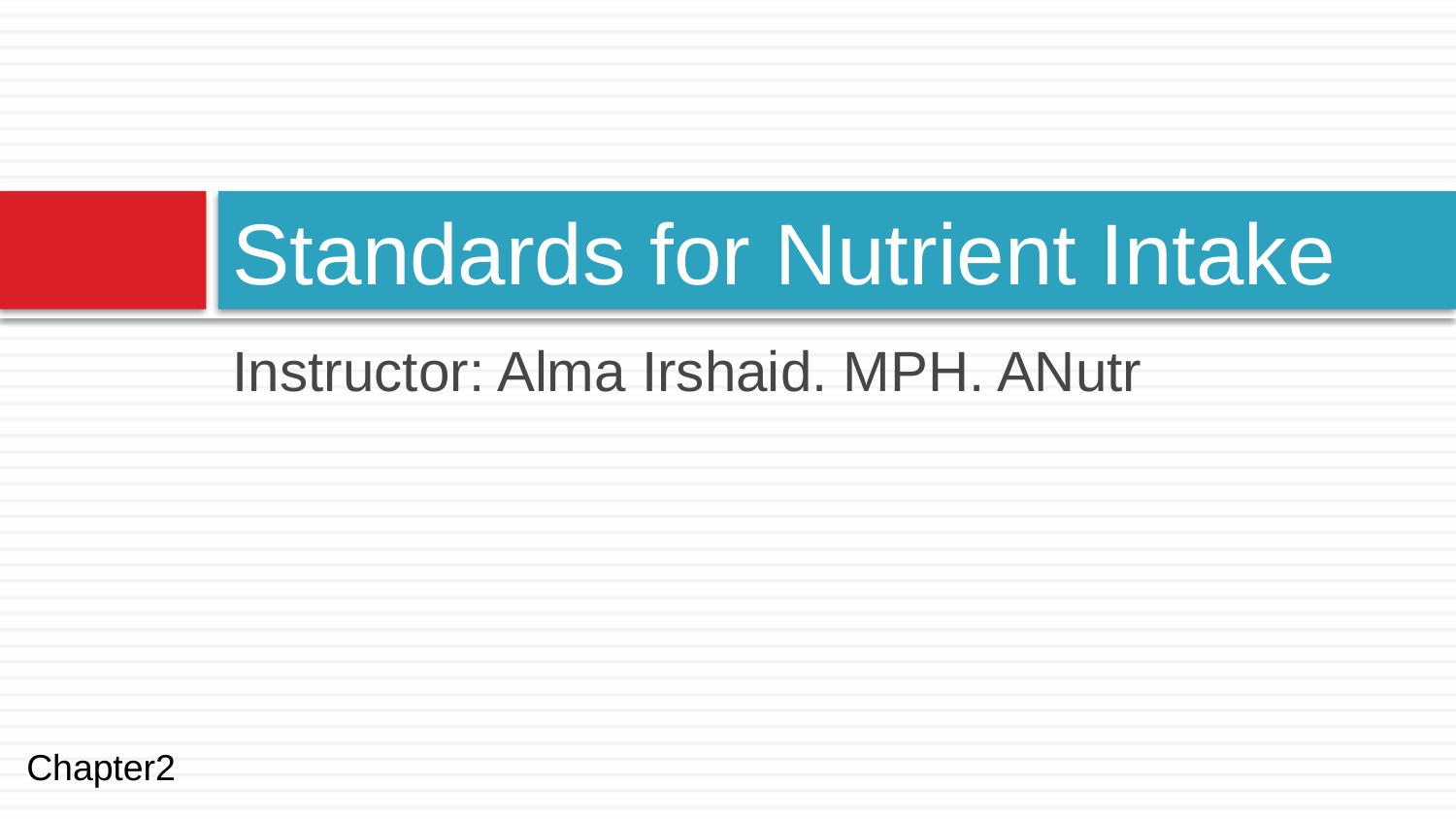

# Standards for Nutrient Intake
Instructor: Alma Irshaid. MPH. ANutr
Chapter2